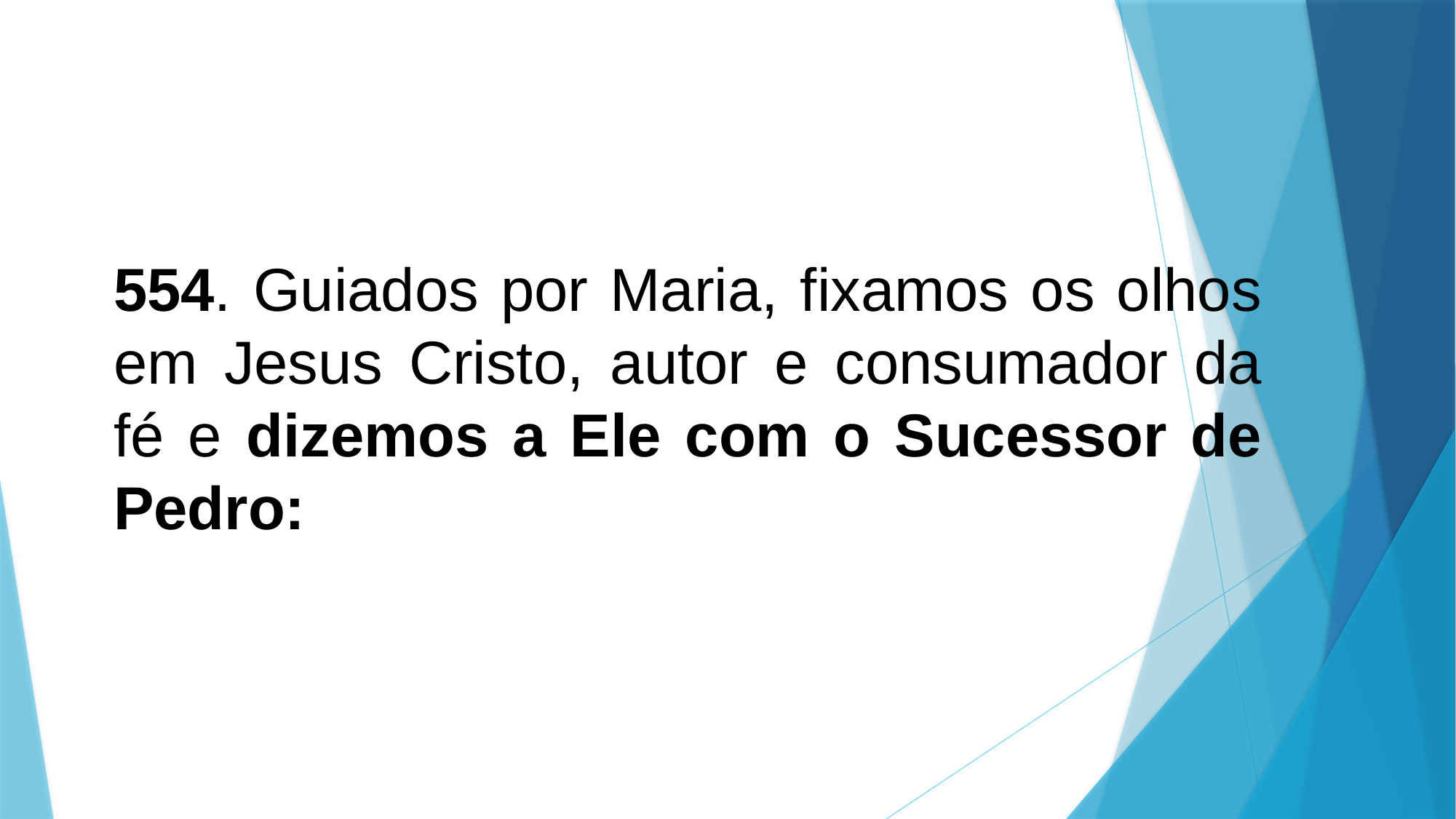

554. Guiados por Maria, fixamos os olhos em Jesus Cristo, autor e consumador da fé e dizemos a Ele com o Sucessor de Pedro: